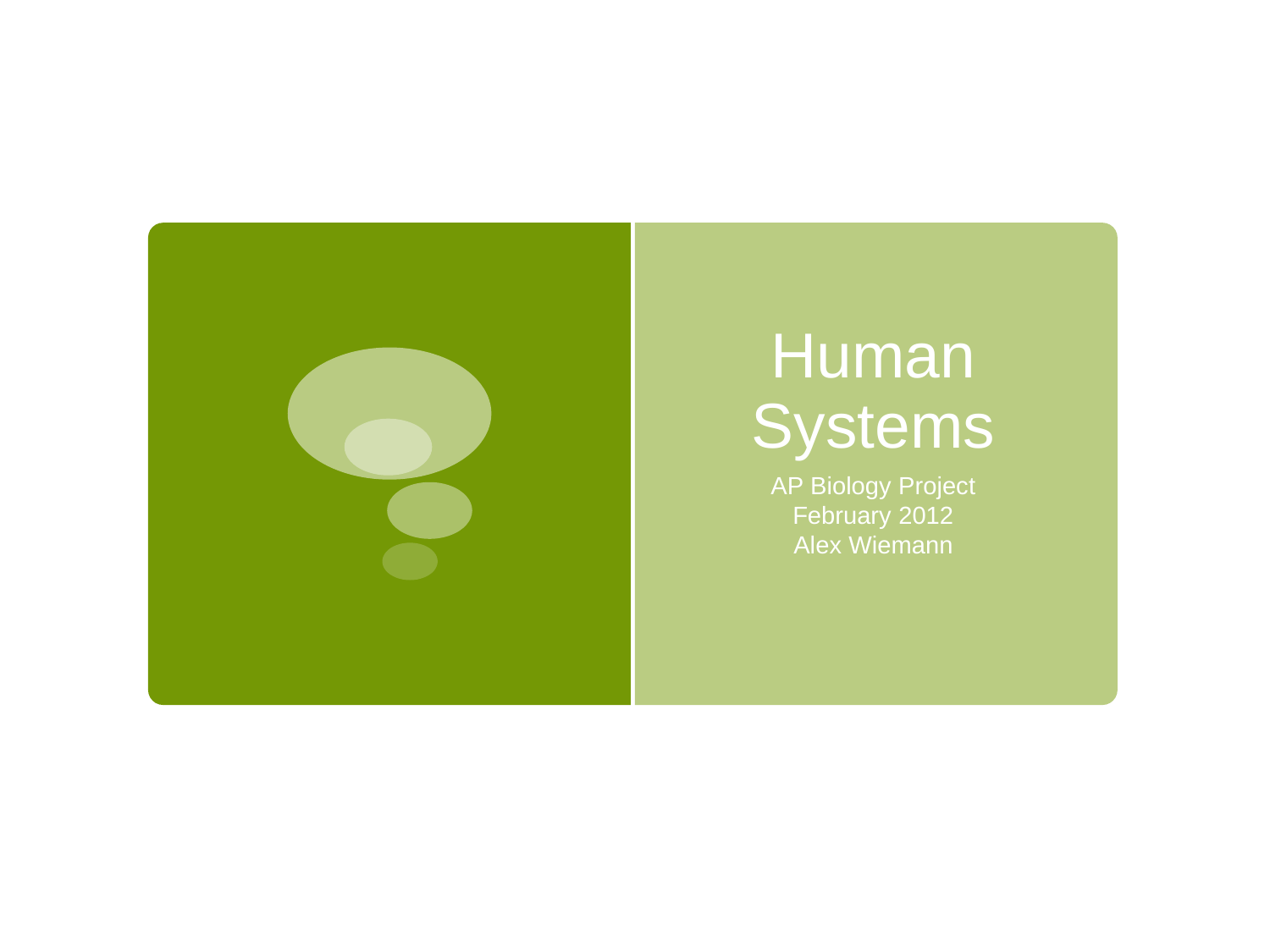

# Human Systems
AP Biology Project
February 2012
Alex Wiemann